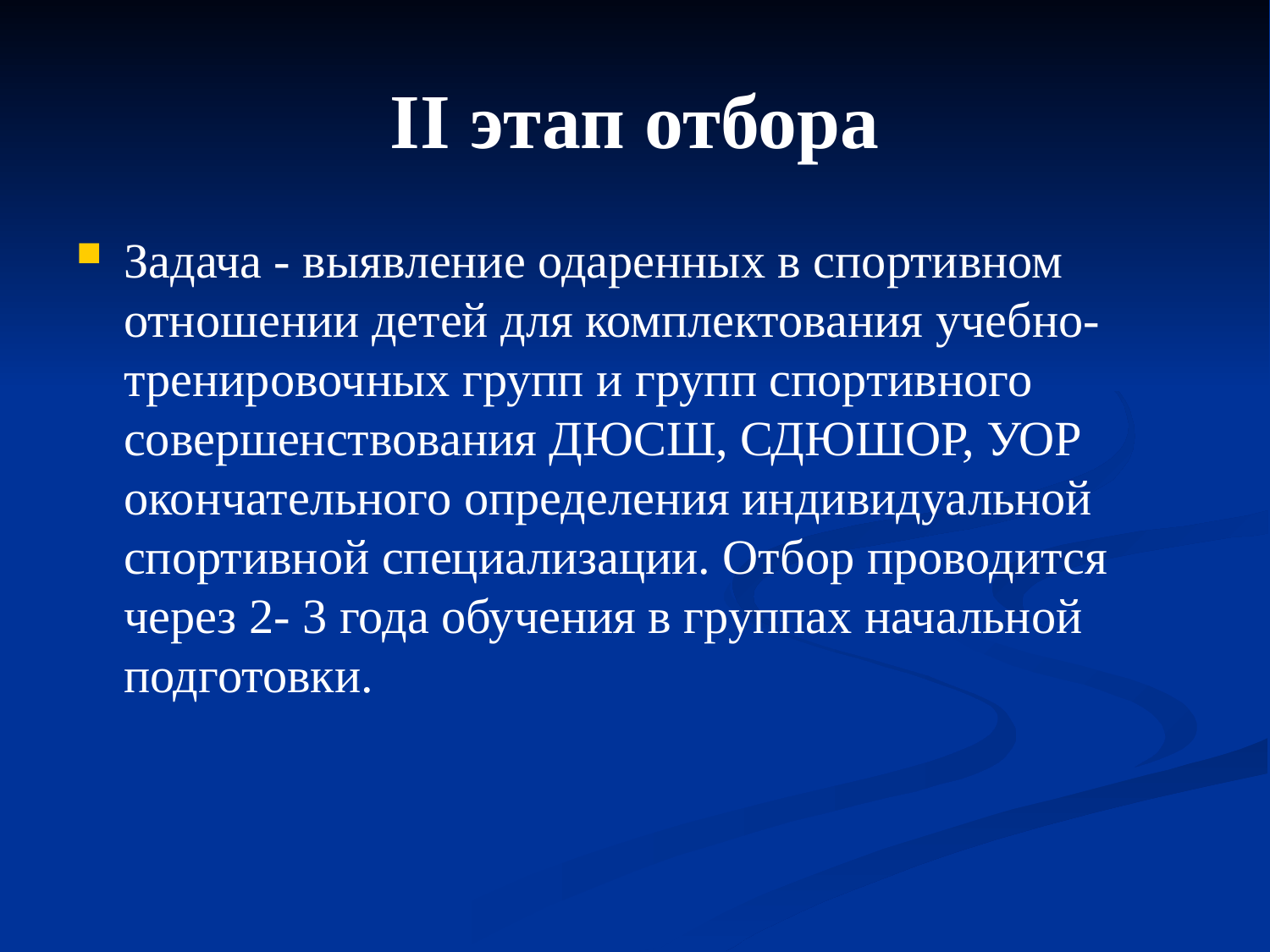

# II этап отбора
Задача - выявление одаренных в спортивном отношении детей для комплектования учебно-тренировочных групп и групп спортивного совершенствования ДЮСШ, СДЮШОР, УОР окончательного определения индивидуальной спортивной специализации. Отбор проводится через 2- 3 года обучения в группах начальной подготовки.